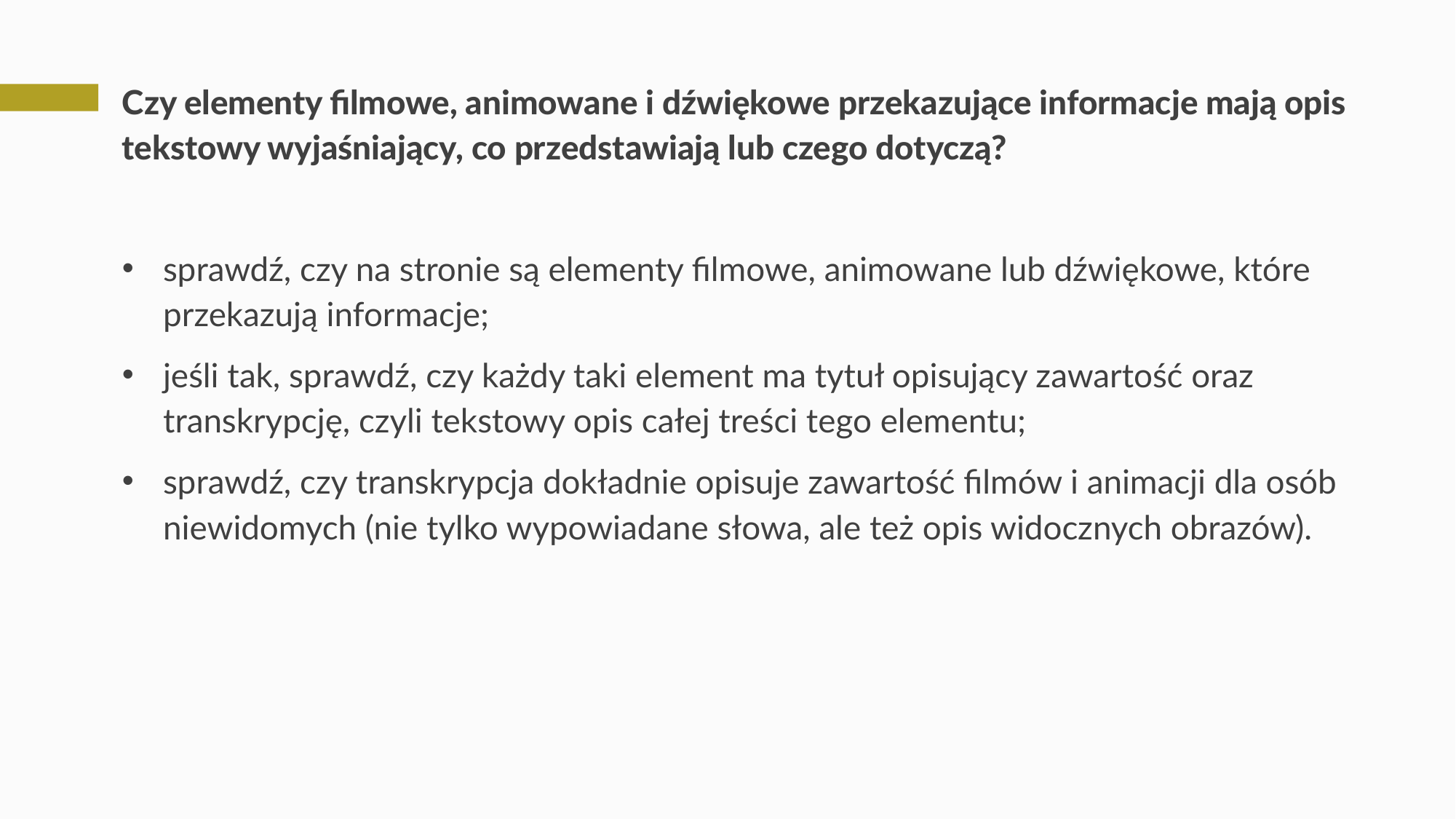

# Czy elementy filmowe, animowane i dźwiękowe przekazujące informacje mają opis tekstowy wyjaśniający, co przedstawiają lub czego dotyczą?
sprawdź, czy na stronie są elementy filmowe, animowane lub dźwiękowe, które przekazują informacje;
jeśli tak, sprawdź, czy każdy taki element ma tytuł opisujący zawartość oraz transkrypcję, czyli tekstowy opis całej treści tego elementu;
sprawdź, czy transkrypcja dokładnie opisuje zawartość filmów i animacji dla osób niewidomych (nie tylko wypowiadane słowa, ale też opis widocznych obrazów).